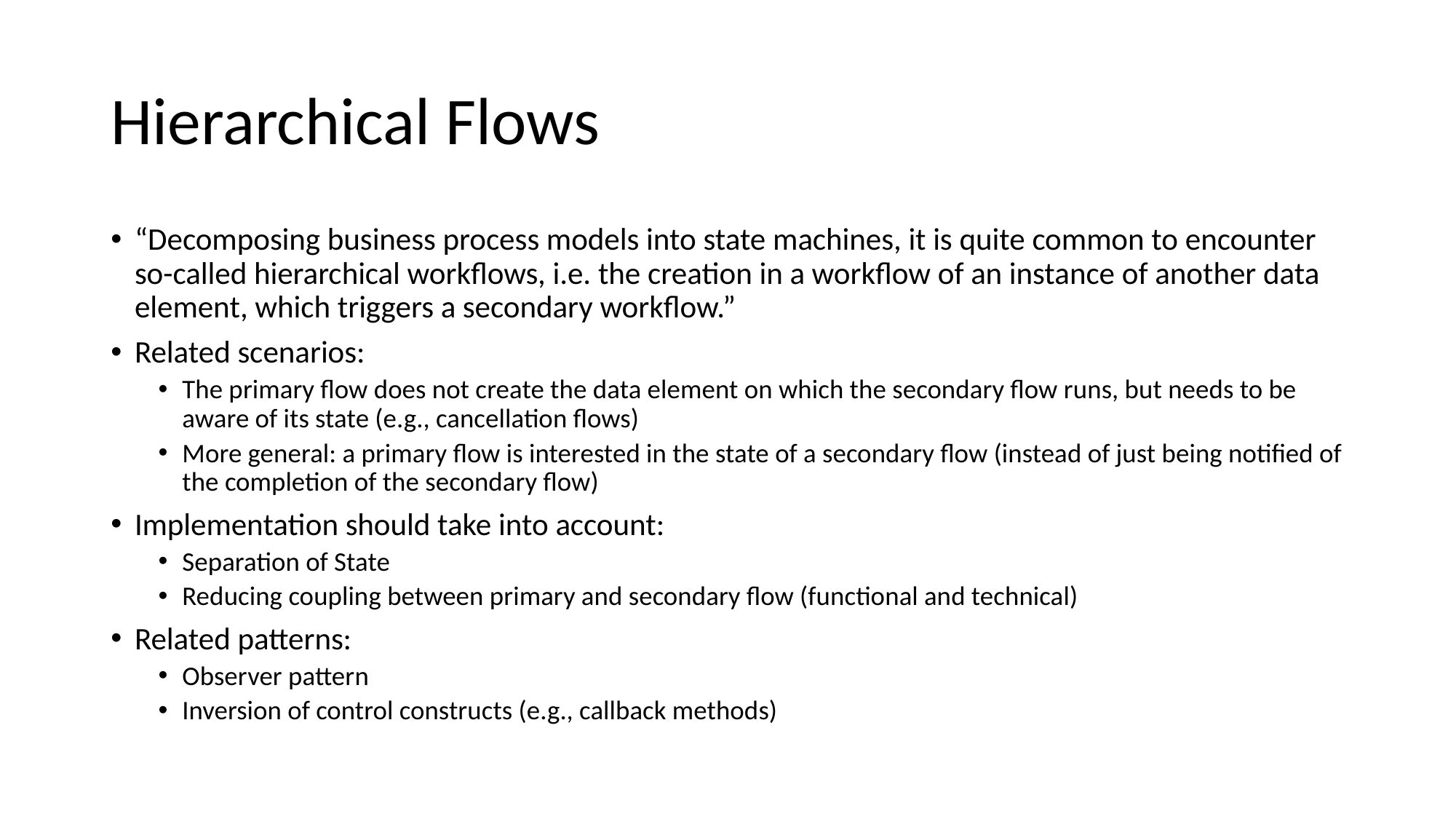

# Hierarchical Flows
“Decomposing business process models into state machines, it is quite common to encounter so-called hierarchical workflows, i.e. the creation in a workflow of an instance of another data element, which triggers a secondary workflow.”
Related scenarios:
The primary flow does not create the data element on which the secondary flow runs, but needs to be aware of its state (e.g., cancellation flows)
More general: a primary flow is interested in the state of a secondary flow (instead of just being notified of the completion of the secondary flow)
Implementation should take into account:
Separation of State
Reducing coupling between primary and secondary flow (functional and technical)
Related patterns:
Observer pattern
Inversion of control constructs (e.g., callback methods)